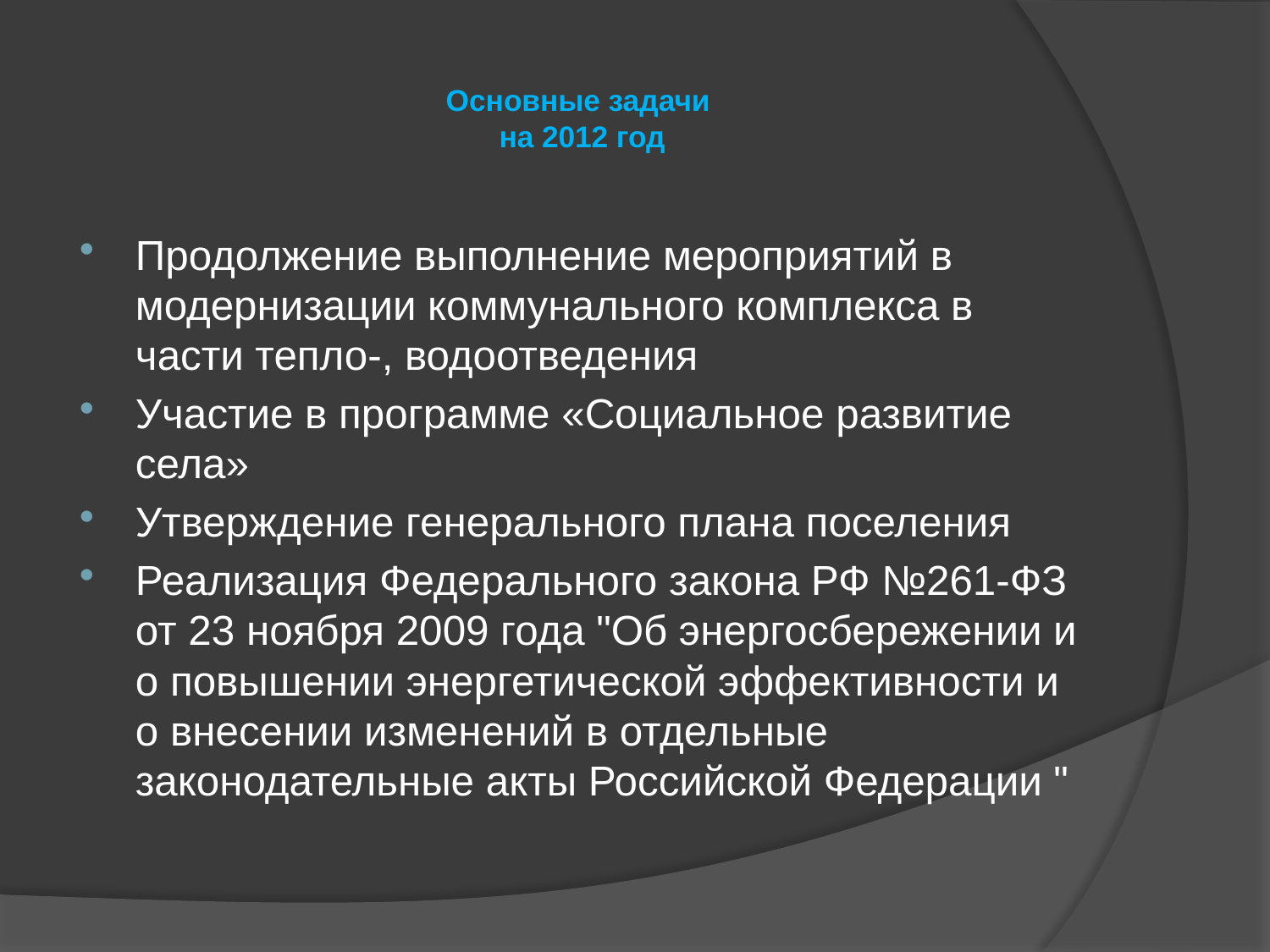

# Основные задачи на 2012 год
Продолжение выполнение мероприятий в модернизации коммунального комплекса в части тепло-, водоотведения
Участие в программе «Социальное развитие села»
Утверждение генерального плана поселения
Реализация Федерального закона РФ №261-ФЗ от 23 ноября 2009 года "Об энергосбережении и о повышении энергетической эффективности и о внесении изменений в отдельные законодательные акты Российской Федерации "